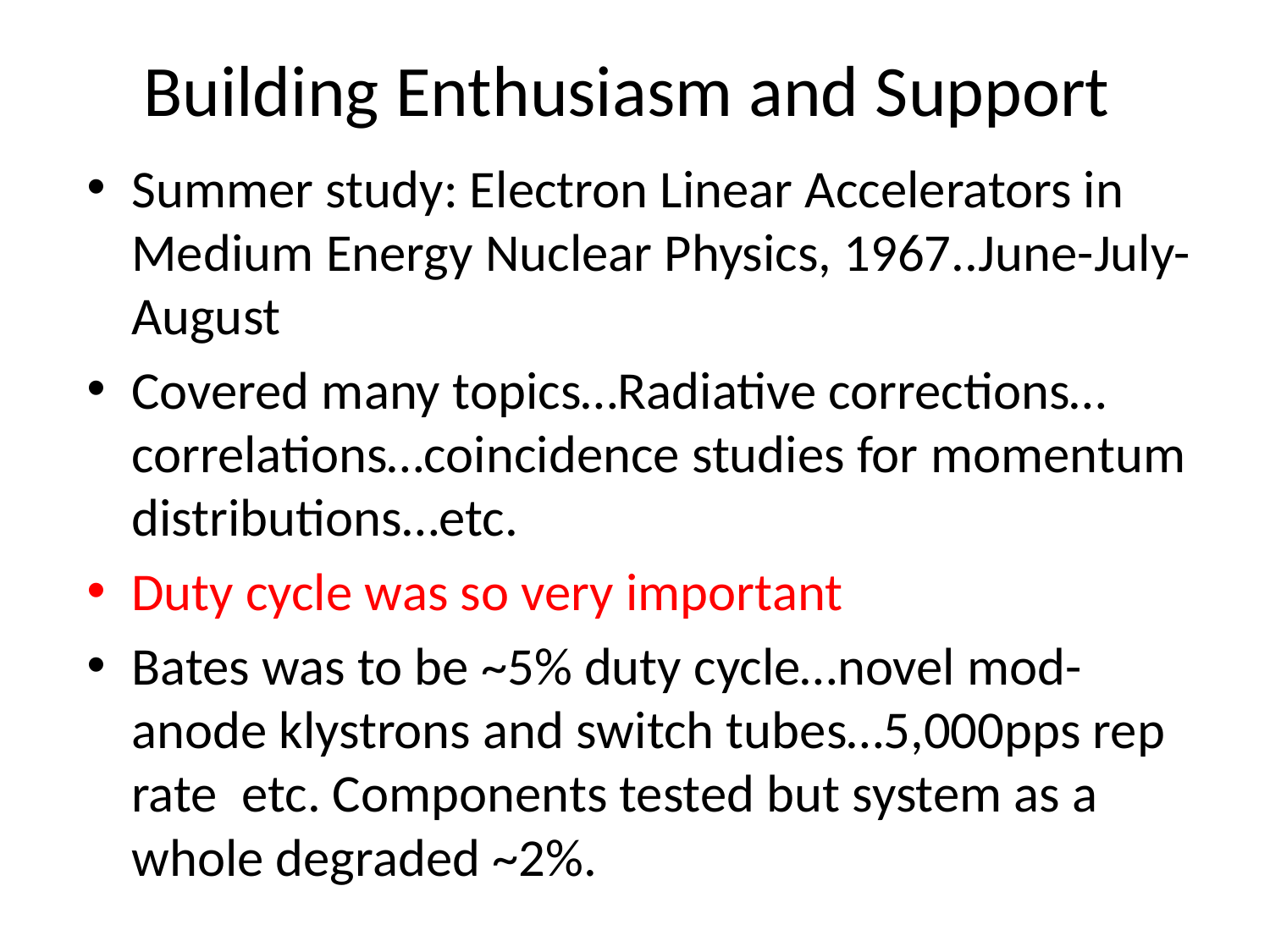

# Building Enthusiasm and Support
Summer study: Electron Linear Accelerators in Medium Energy Nuclear Physics, 1967..June-July-August
Covered many topics…Radiative corrections…correlations…coincidence studies for momentum distributions…etc.
Duty cycle was so very important
Bates was to be ~5% duty cycle…novel mod-anode klystrons and switch tubes…5,000pps rep rate  etc. Components tested but system as a whole degraded ~2%.